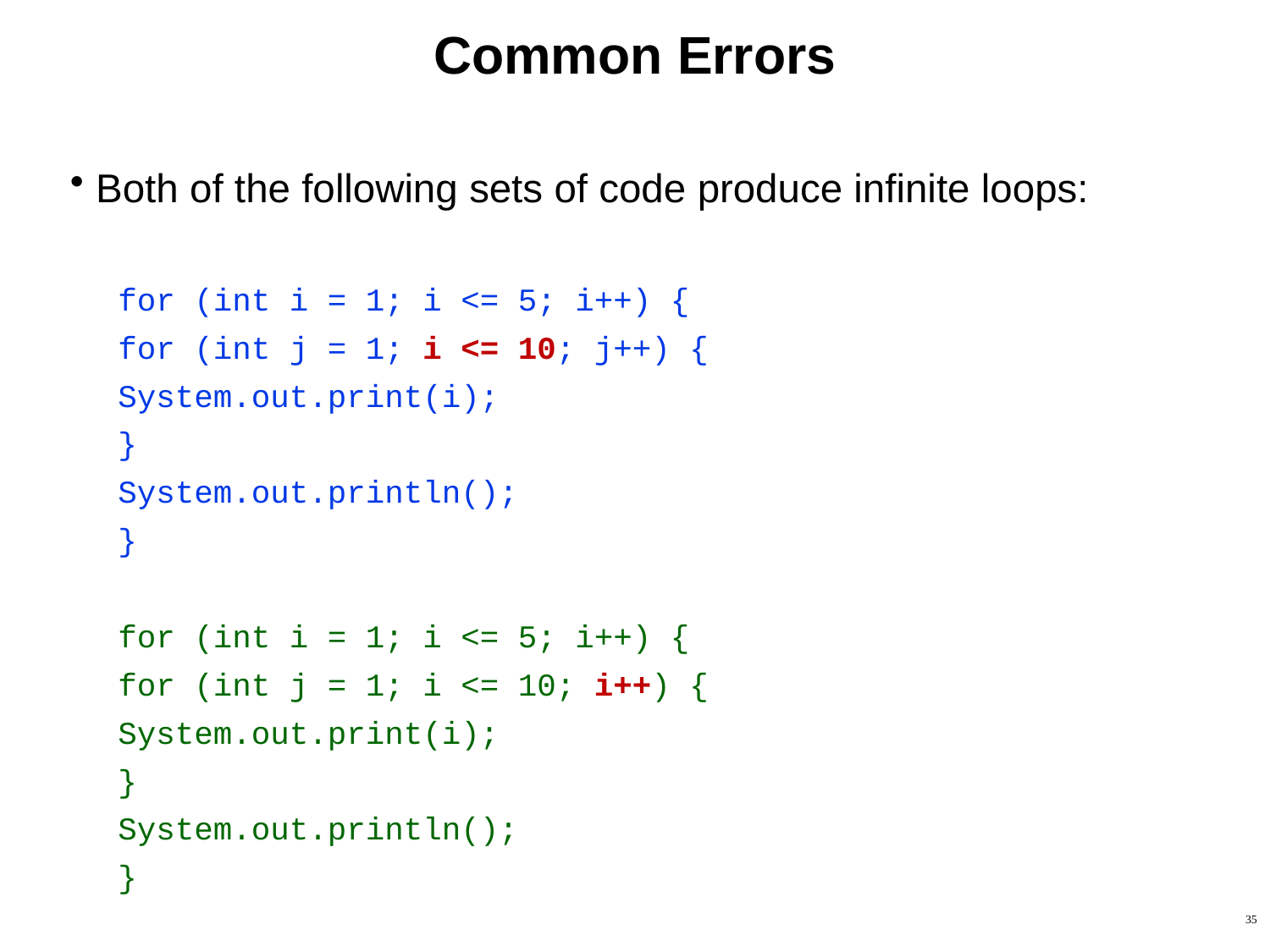

# Common Errors
Both of the following sets of code produce infinite loops:

for (int i = 1; i <= 5; i++) {
	for (int j = 1; i <= 10; j++) {
		System.out.print(i);
	}
	System.out.println();
}

for (int i = 1; i <= 5; i++) {
	for (int j = 1; i <= 10; i++) {
		System.out.print(i);
	}
	System.out.println();
}

35